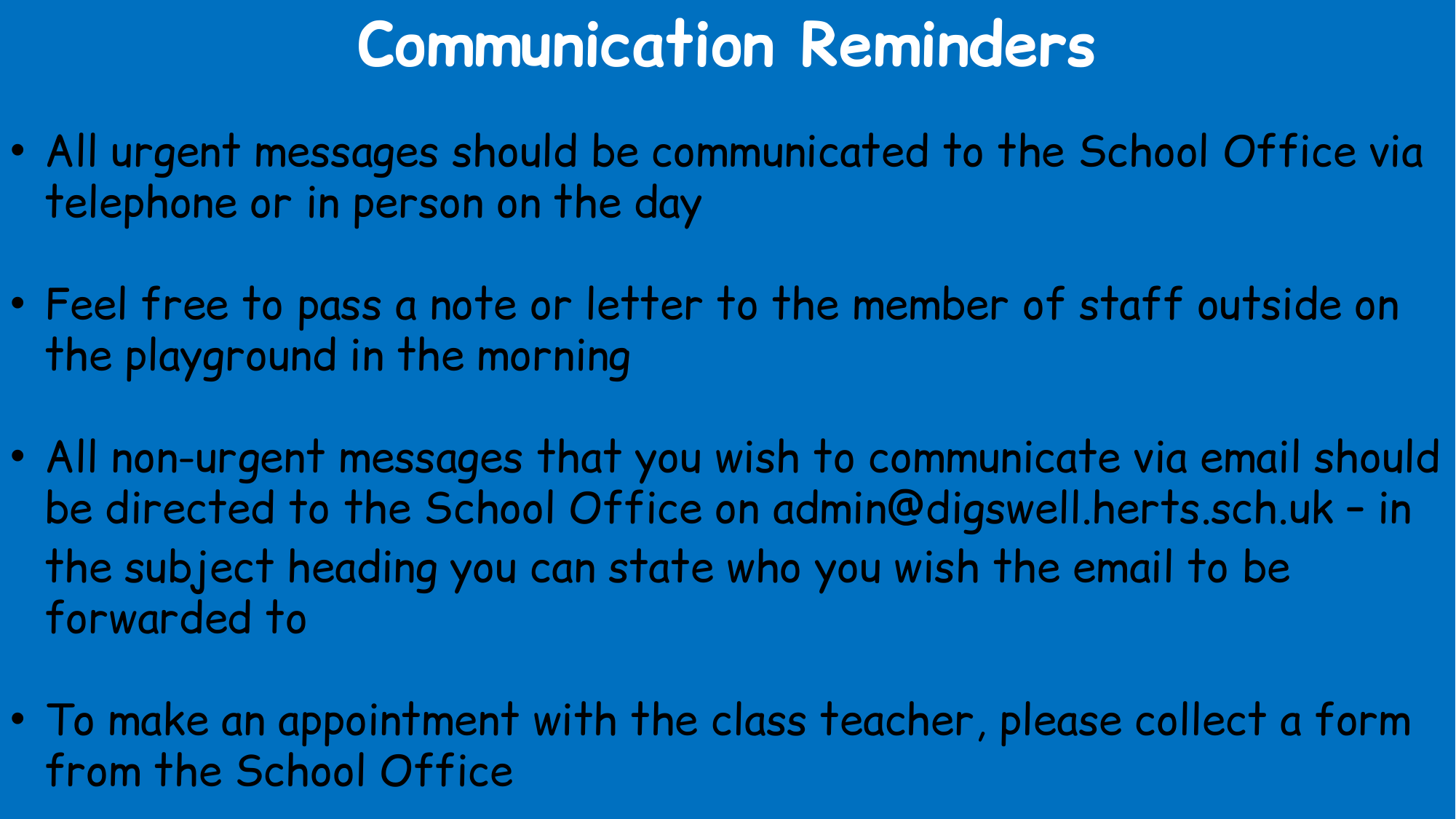

Communication Reminders
All urgent messages should be communicated to the School Office via telephone or in person on the day

Feel free to pass a note or letter to the member of staff outside on the playground in the morning

All non-urgent messages that you wish to communicate via email should be directed to the School Office on admin@digswell.herts.sch.uk – in the subject heading you can state who you wish the email to be forwarded to

To make an appointment with the class teacher, please collect a form from the School Office